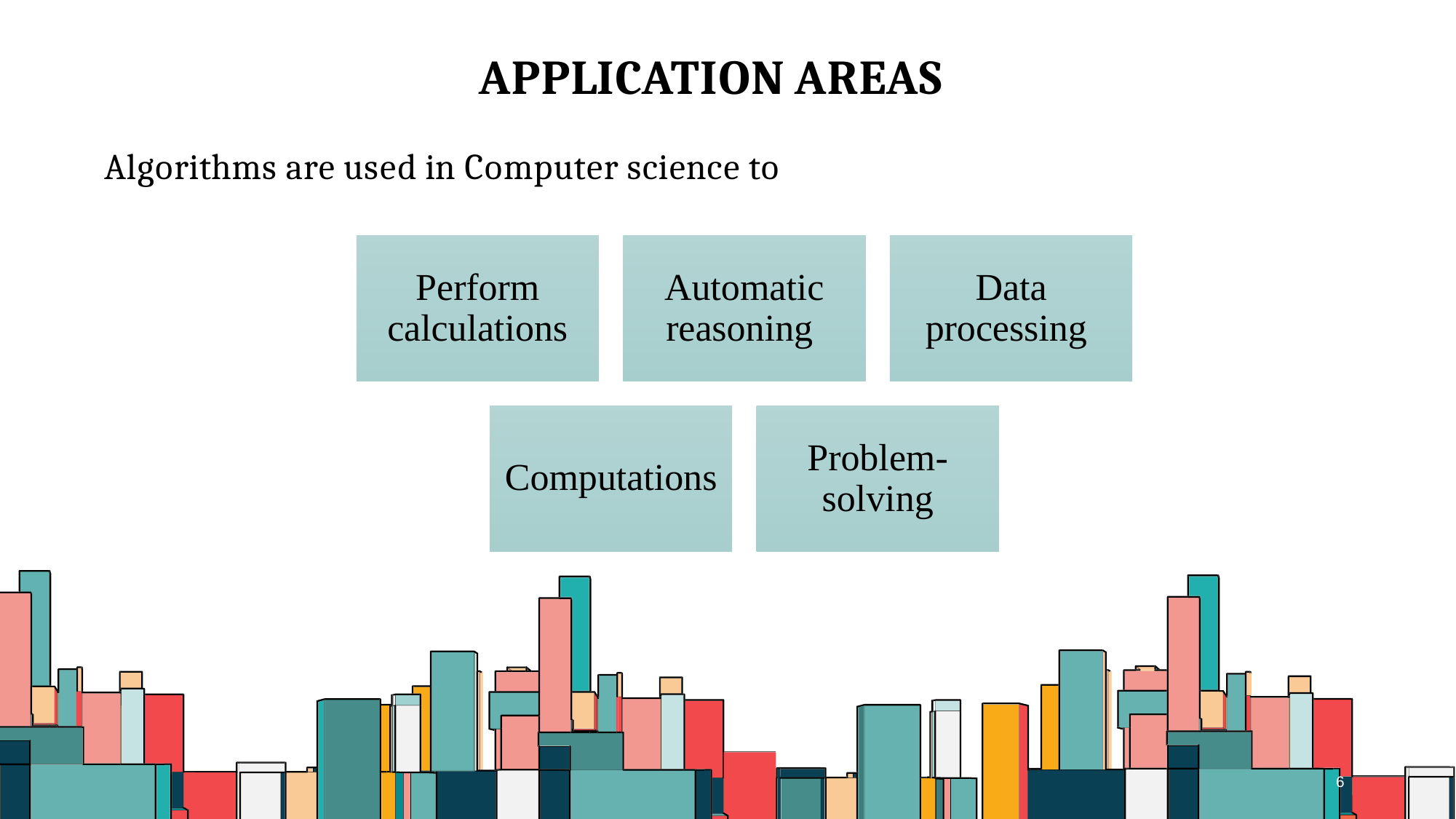

APPLICATION AREAS

Algorithms are used in Computer science to

Perform calculations
Automatic reasoning
Data processing
Computations
Problem-solving
6